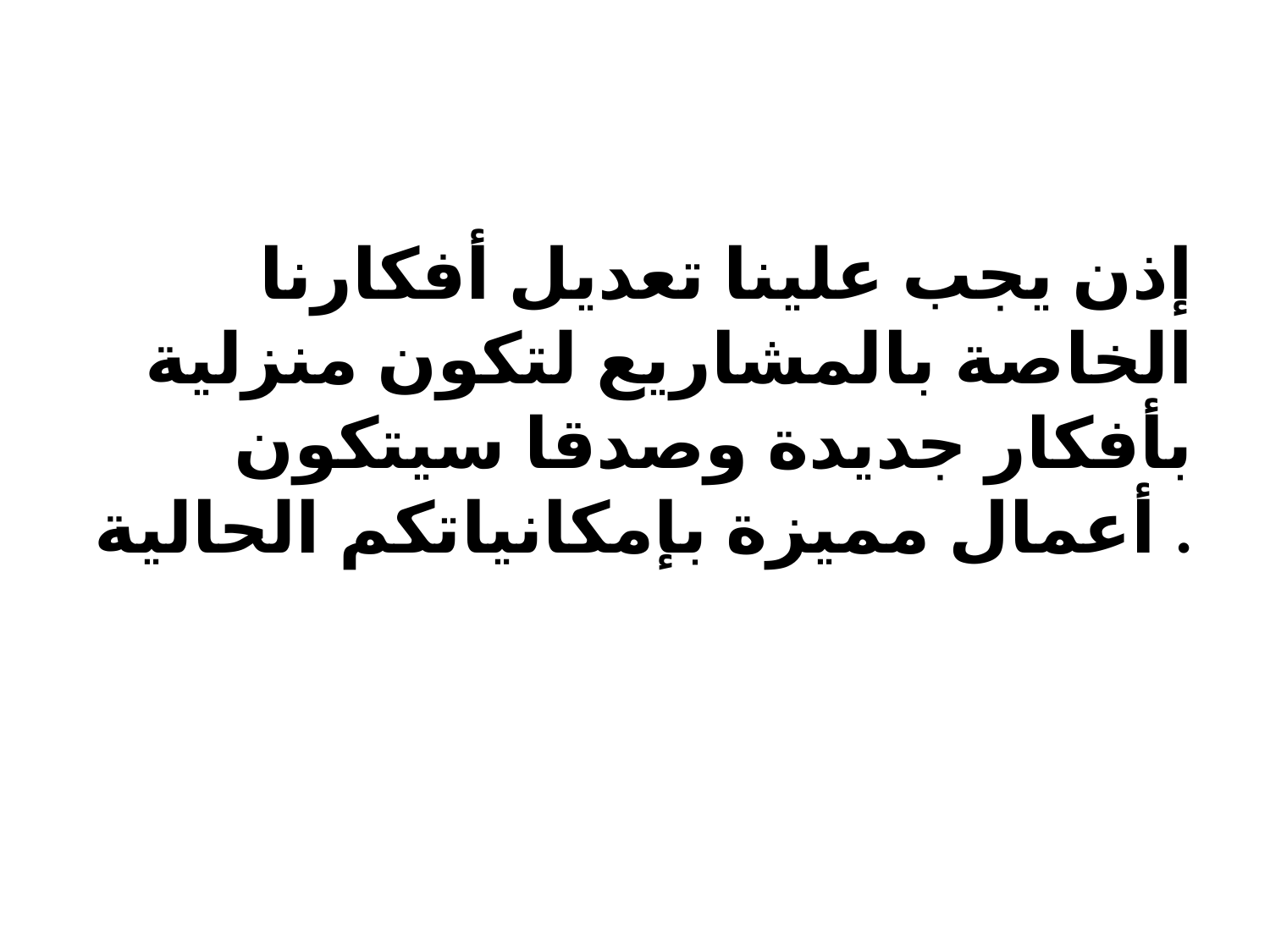

#
إذن يجب علينا تعديل أفكارنا الخاصة بالمشاريع لتكون منزلية بأفكار جديدة وصدقا سيتكون أعمال مميزة بإمكانياتكم الحالية .